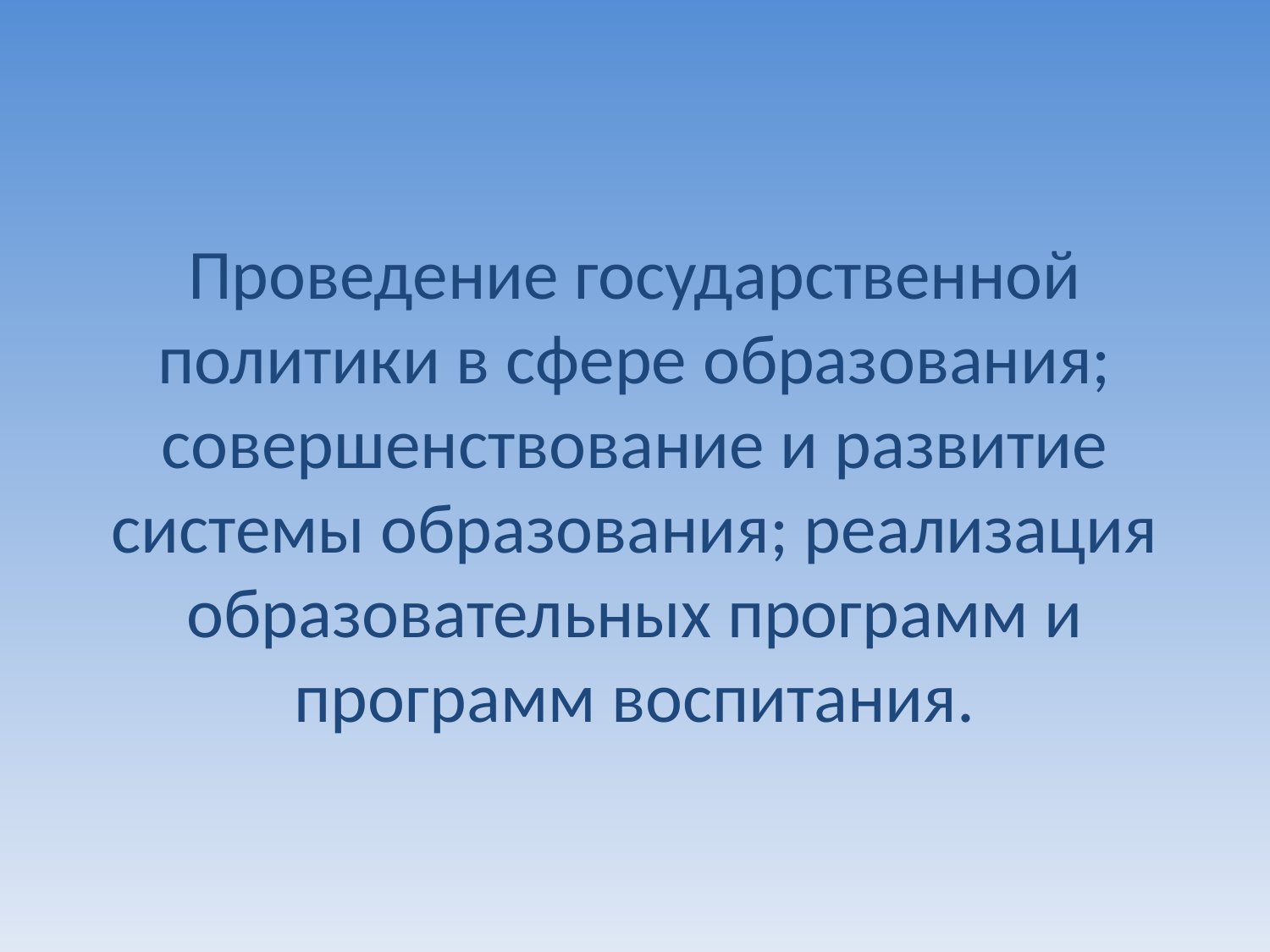

Проведение государственной политики в сфере образования; совершенствование и развитие системы образования; реализация образовательных программ и программ воспитания.